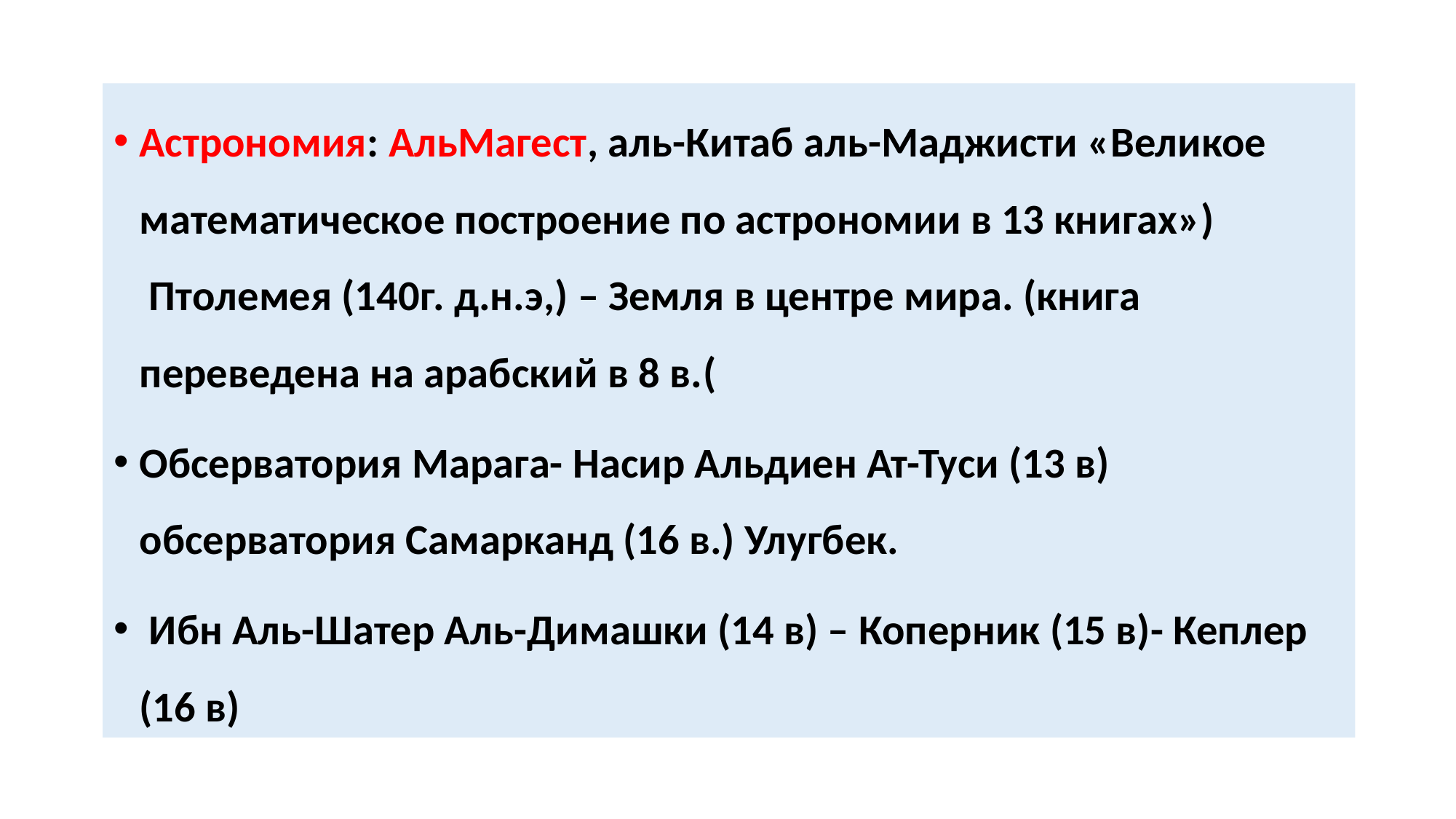

Астрономия: АльМагест, аль-Китаб аль-Маджисти «Великое математическое построение по астрономии в 13 книгах»)  Птолемея (140г. д.н.э,) – Земля в центре мира. (книга переведена на арабский в 8 в.(
Обсерватория Марага- Насир Альдиен Ат-Туси (13 в) обсерватория Самарканд (16 в.) Улугбек.
 Ибн Аль-Шатер Аль-Димашки (14 в) – Коперник (15 в)- Кеплер (16 в)